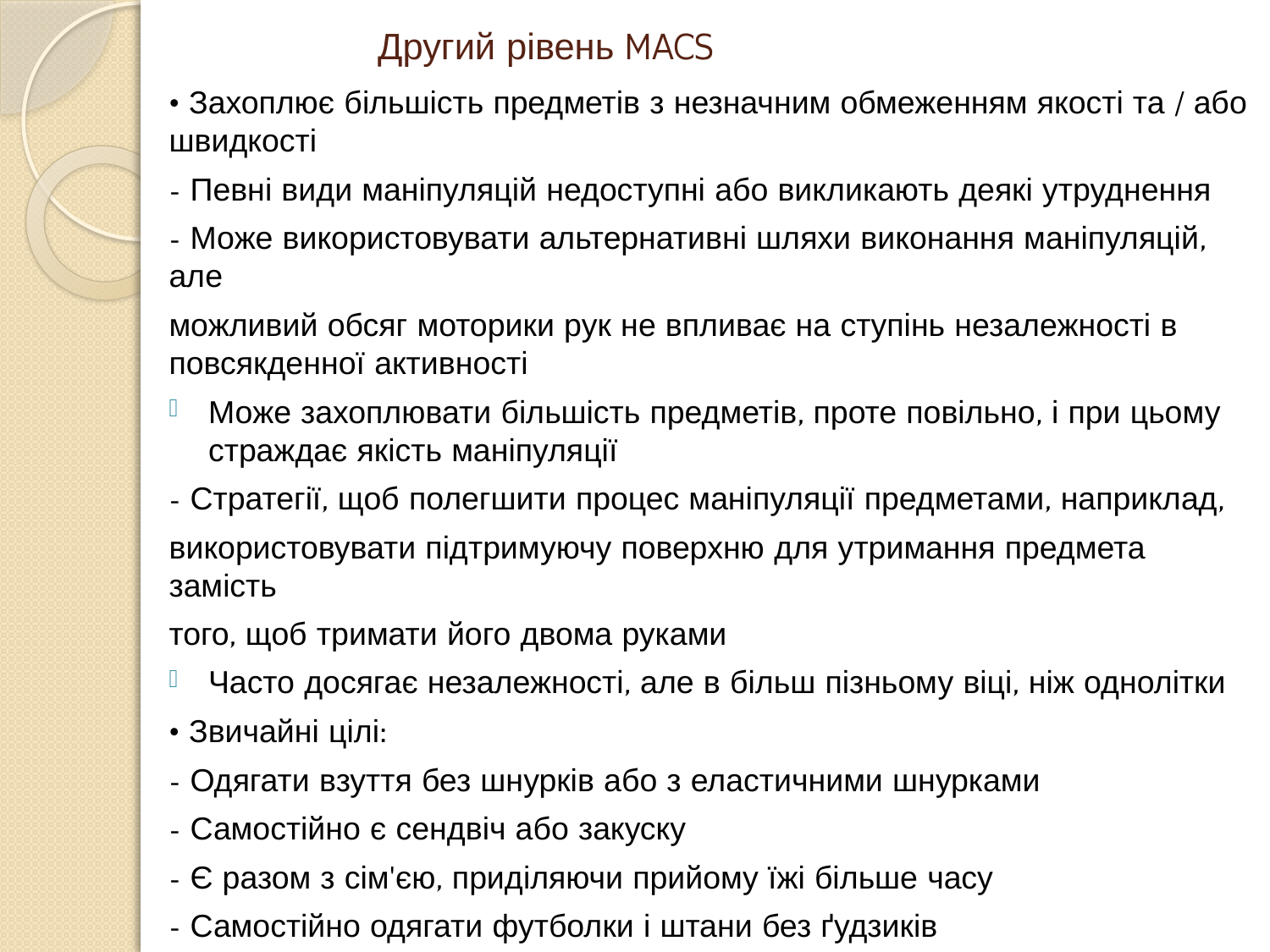

# Другий рівень MACS
• Захоплює більшість предметів з незначним обмеженням якості та / або швидкості
- Певні види маніпуляцій недоступні або викликають деякі утруднення
- Може використовувати альтернативні шляхи виконання маніпуляцій, але
можливий обсяг моторики рук не впливає на ступінь незалежності в повсякденної активності
Може захоплювати більшість предметів, проте повільно, і при цьому страждає якість маніпуляції
- Стратегії, щоб полегшити процес маніпуляції предметами, наприклад,
використовувати підтримуючу поверхню для утримання предмета замість
того, щоб тримати його двома руками
Часто досягає незалежності, але в більш пізньому віці, ніж однолітки
• Звичайні цілі:
- Одягати взуття без шнурків або з еластичними шнурками
- Самостійно є сендвіч або закуску
- Є разом з сім'єю, приділяючи прийому їжі більше часу
- Самостійно одягати футболки і штани без ґудзиків